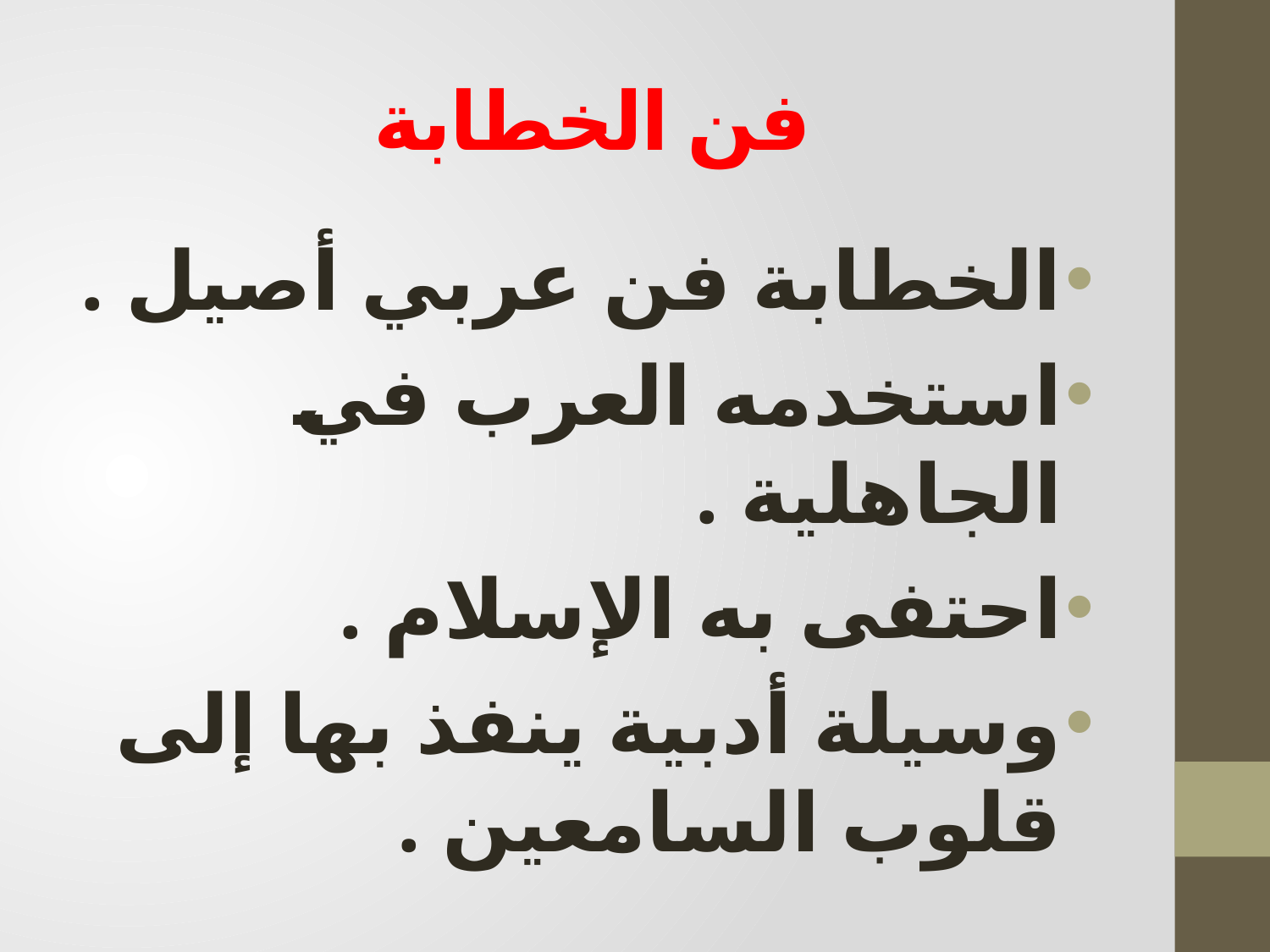

# فن الخطابة
الخطابة فن عربي أصيل .
استخدمه العرب في الجاهلية .
احتفى به الإسلام .
وسيلة أدبية ينفذ بها إلى قلوب السامعين .